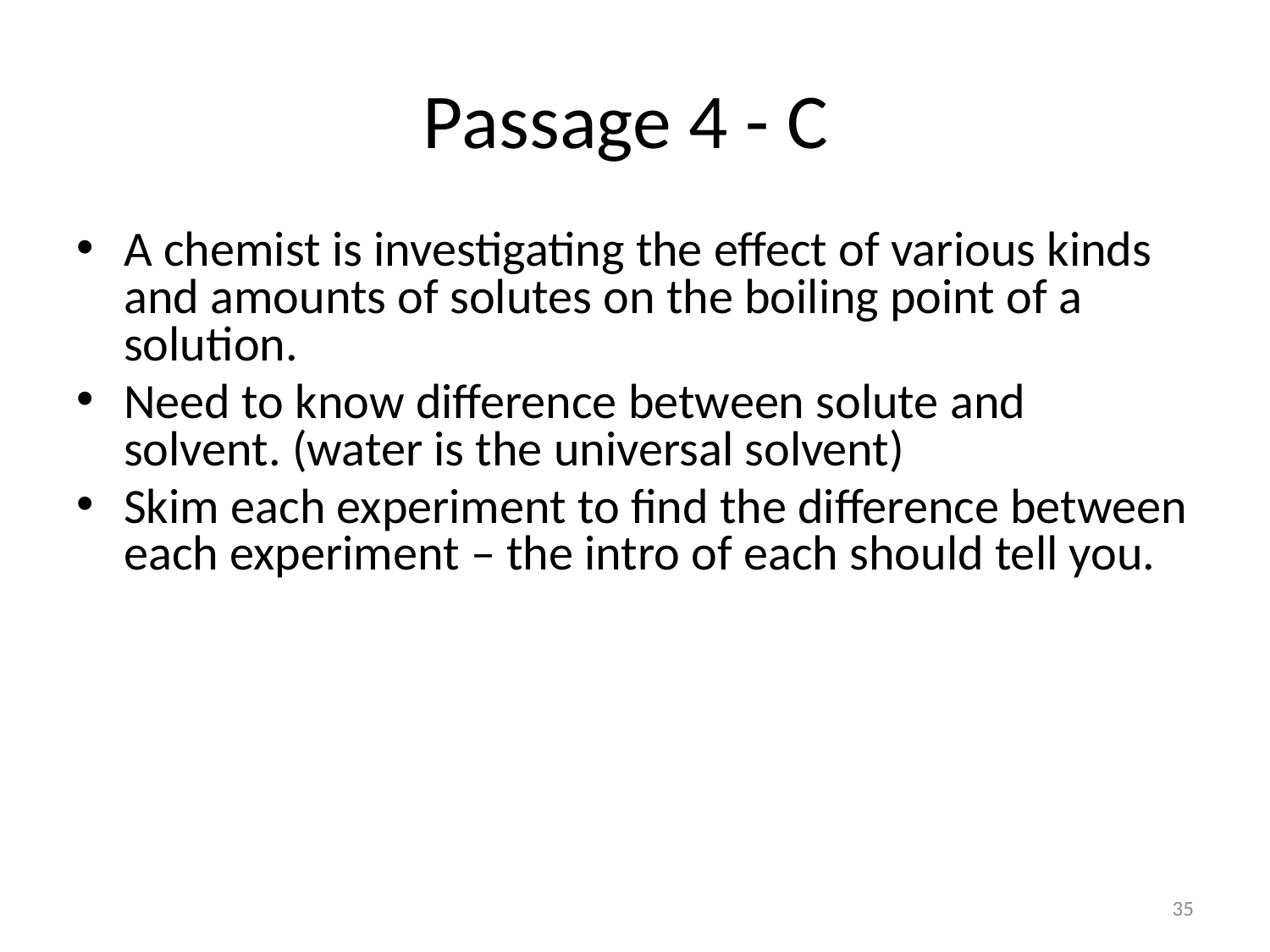

# Passage 4 - C
A chemist is investigating the effect of various kinds and amounts of solutes on the boiling point of a solution.
Need to know difference between solute and solvent. (water is the universal solvent)
Skim each experiment to find the difference between each experiment – the intro of each should tell you.
35